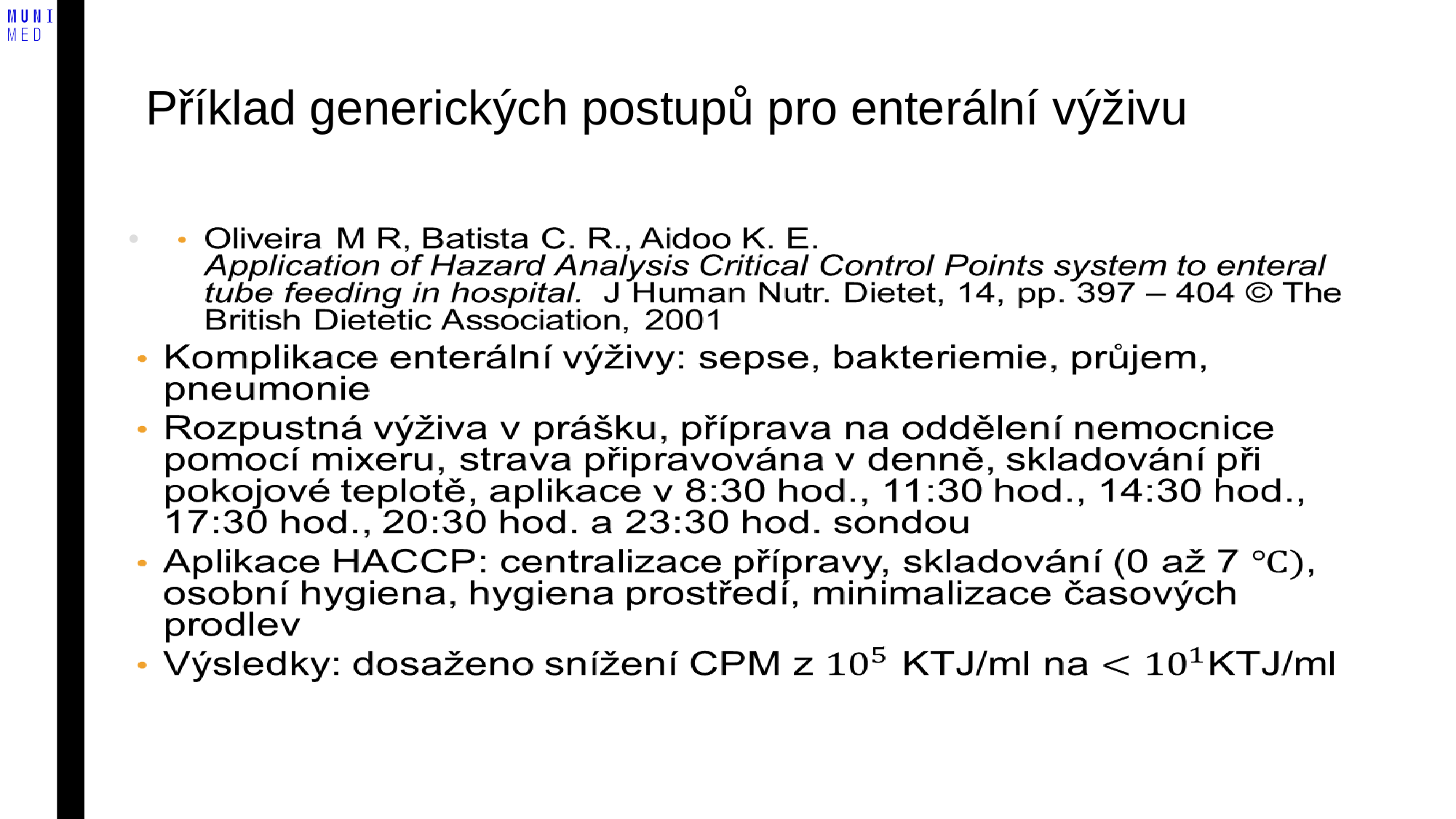

# Příklad generických postupů pro enterální výživu